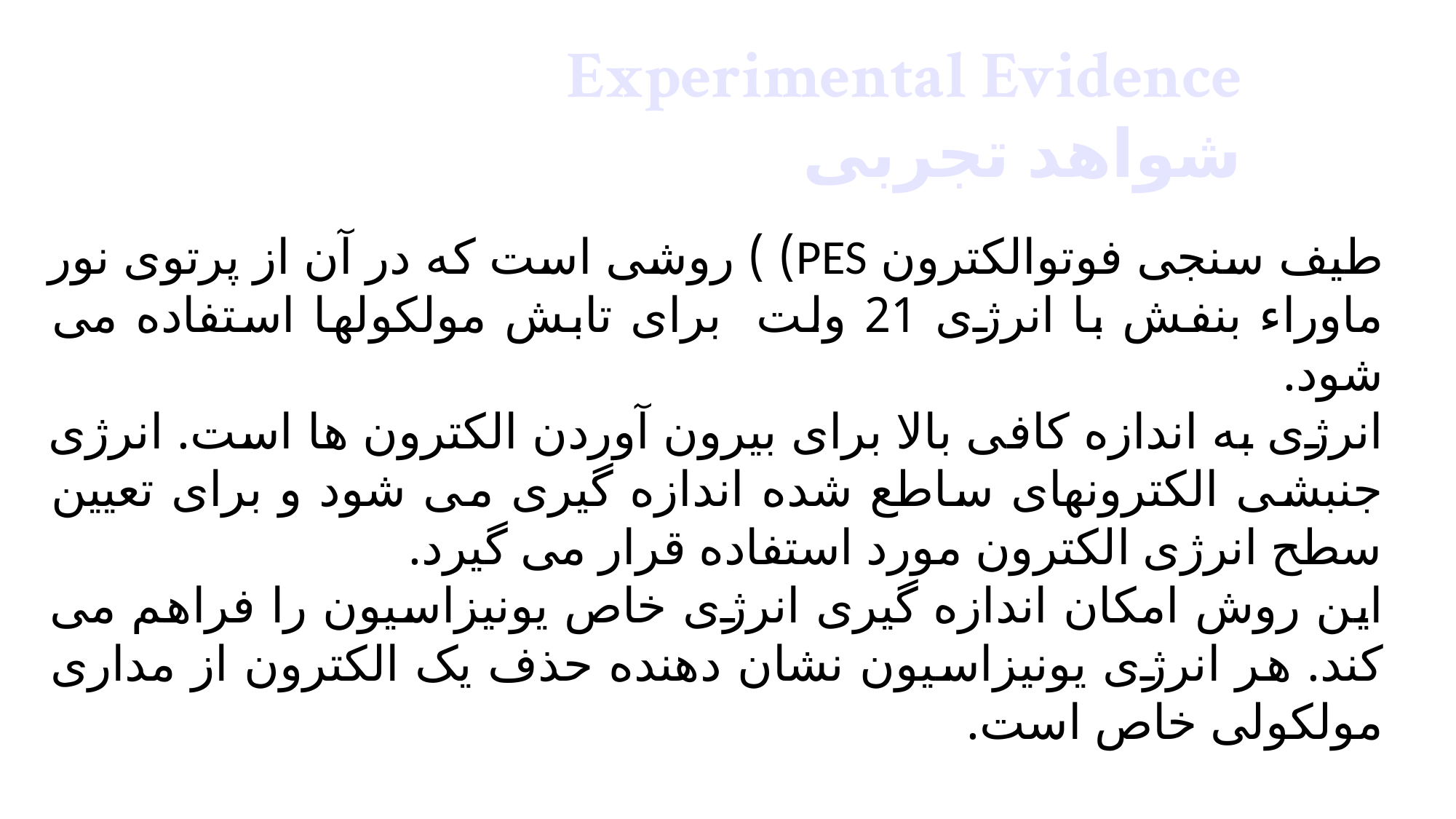

Experimental Evidence
شواهد تجربی
طیف سنجی فوتوالکترون PES) ) روشی است که در آن از پرتوی نور ماوراء بنفش با انرژی 21 ولت  برای تابش مولکولها استفاده می شود.
انرژی به اندازه کافی بالا برای بیرون آوردن الکترون ها است. انرژی جنبشی الکترونهای ساطع شده اندازه گیری می شود و برای تعیین سطح انرژی الکترون مورد استفاده قرار می گیرد.
این روش امکان اندازه گیری انرژی خاص یونیزاسیون را فراهم می کند. هر انرژی یونیزاسیون نشان دهنده حذف یک الکترون از مداری مولکولی خاص است.